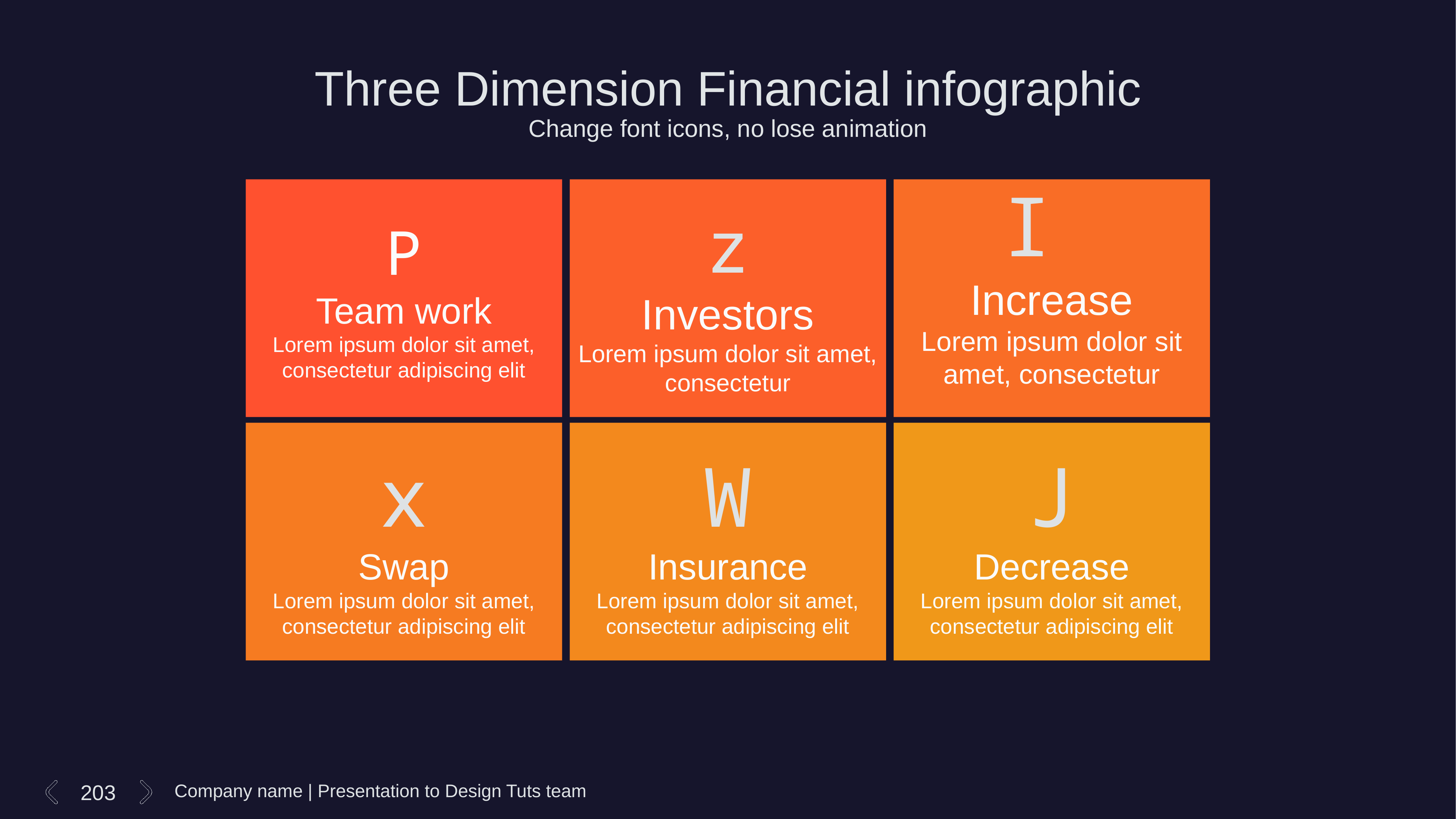

Three Dimension Financial infographic
Change font icons, no lose animation
P
Team work
Lorem ipsum dolor sit amet, consectetur adipiscing elit
z
Investors
Lorem ipsum dolor sit amet, consectetur
I
Increase
Lorem ipsum dolor sit amet, consectetur

x
Swap
Lorem ipsum dolor sit amet, consectetur adipiscing elit
W
Insurance
Lorem ipsum dolor sit amet, consectetur adipiscing elit
J
Decrease
Lorem ipsum dolor sit amet, consectetur adipiscing elit